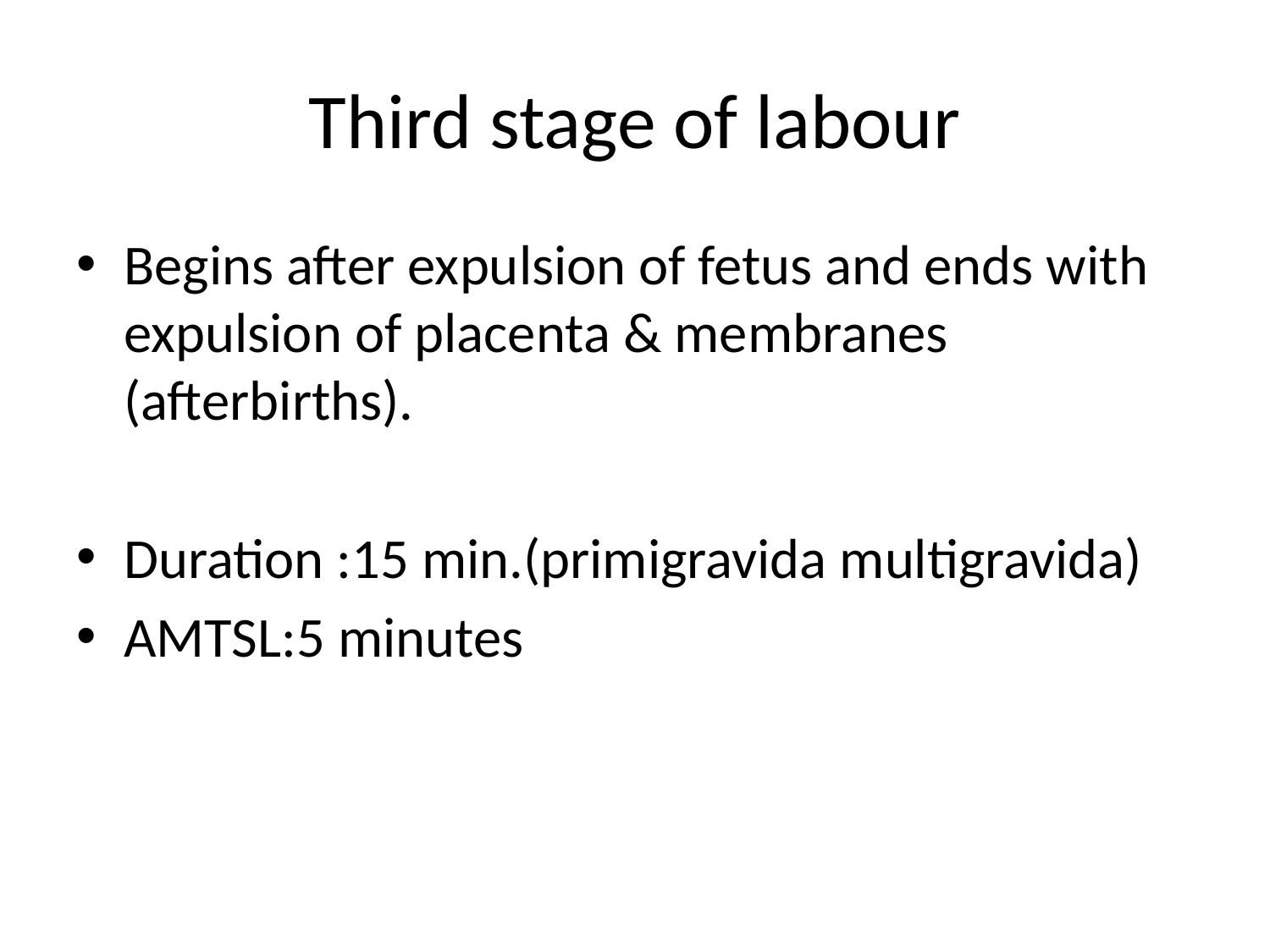

# Third stage of labour
Begins after expulsion of fetus and ends with expulsion of placenta & membranes (afterbirths).

Duration :15 min.(primigravida multigravida)
AMTSL:5 minutes